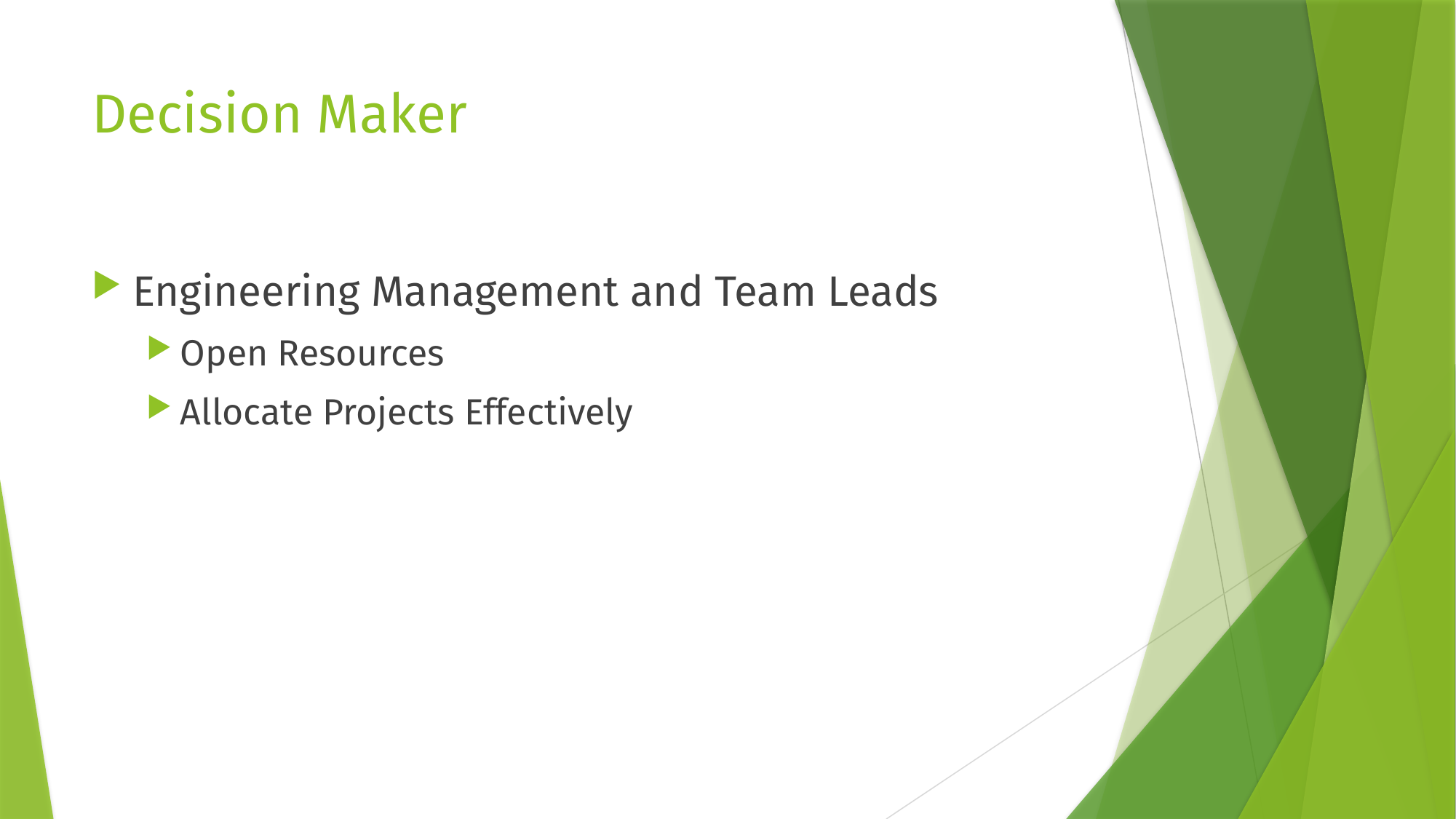

# Decision Maker
Engineering Management and Team Leads
Open Resources
Allocate Projects Effectively